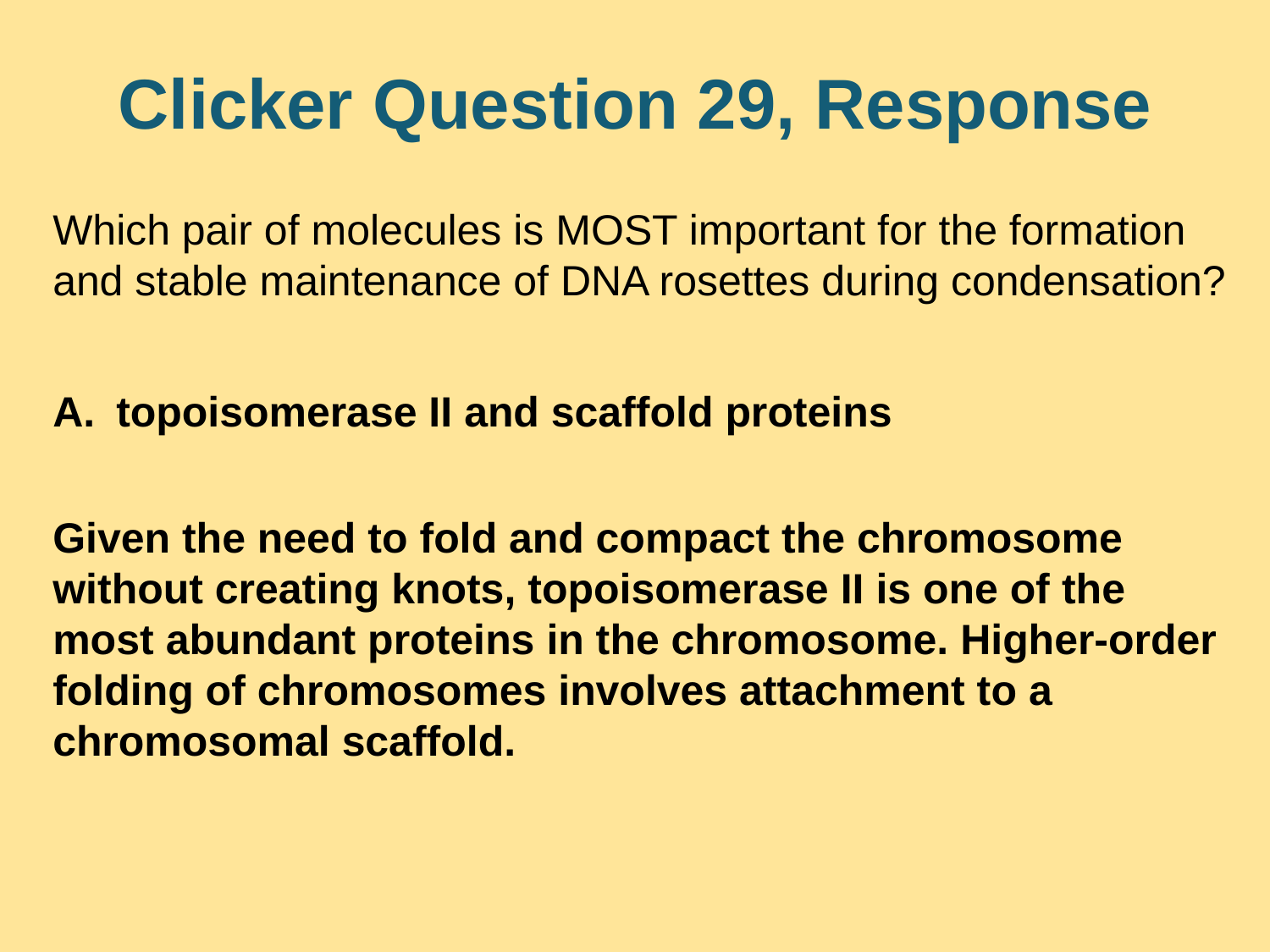

# Clicker Question 29, Response
Which pair of molecules is MOST important for the formation and stable maintenance of DNA rosettes during condensation?

topoisomerase II and scaffold proteins

Given the need to fold and compact the chromosome without creating knots, topoisomerase II is one of the most abundant proteins in the chromosome. Higher-order folding of chromosomes involves attachment to a chromosomal scaffold.